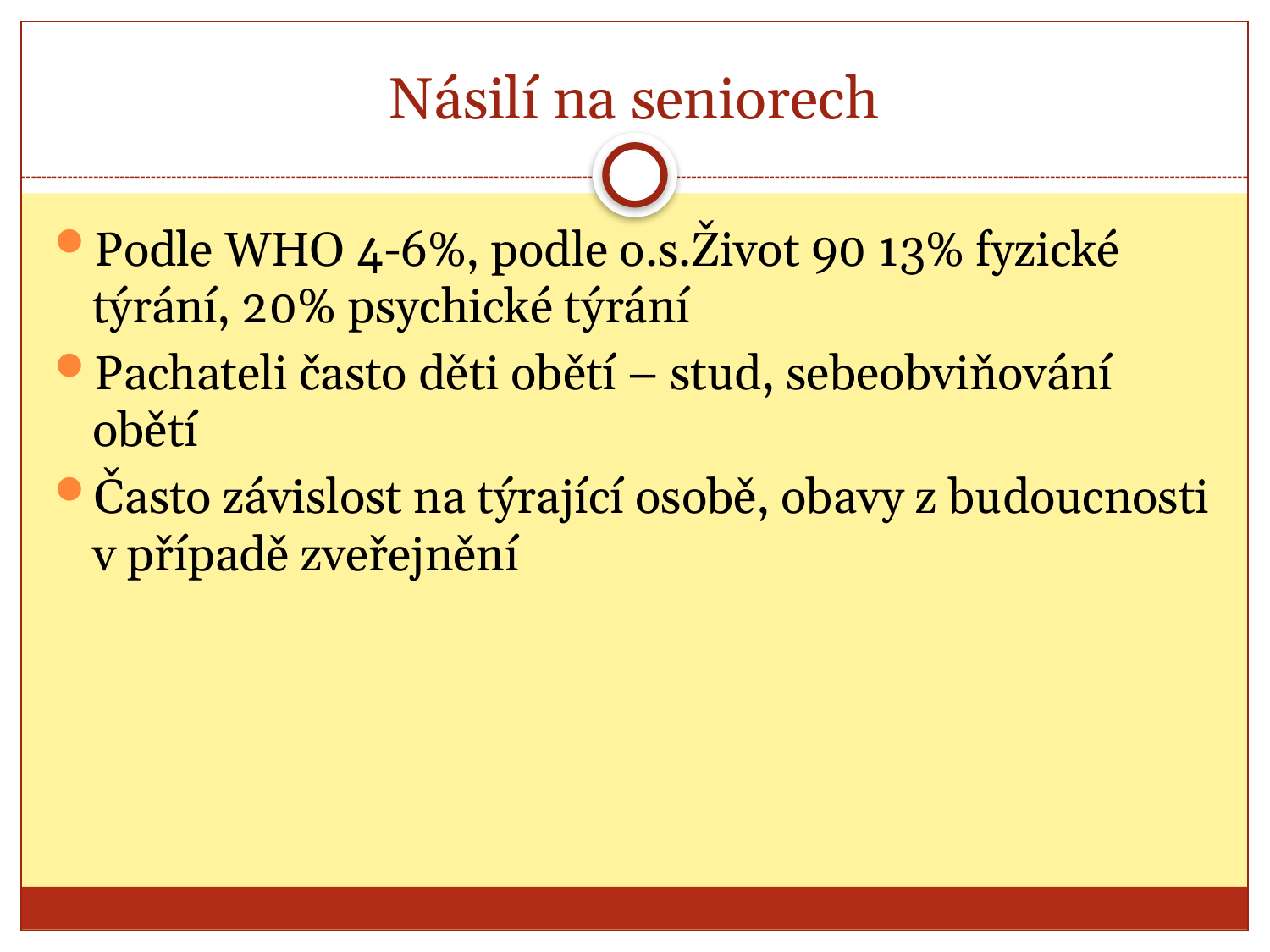

# Násilí na seniorech
Podle WHO 4-6%, podle o.s.Život 90 13% fyzické týrání, 20% psychické týrání
Pachateli často děti obětí – stud, sebeobviňování obětí
Často závislost na týrající osobě, obavy z budoucnosti v případě zveřejnění